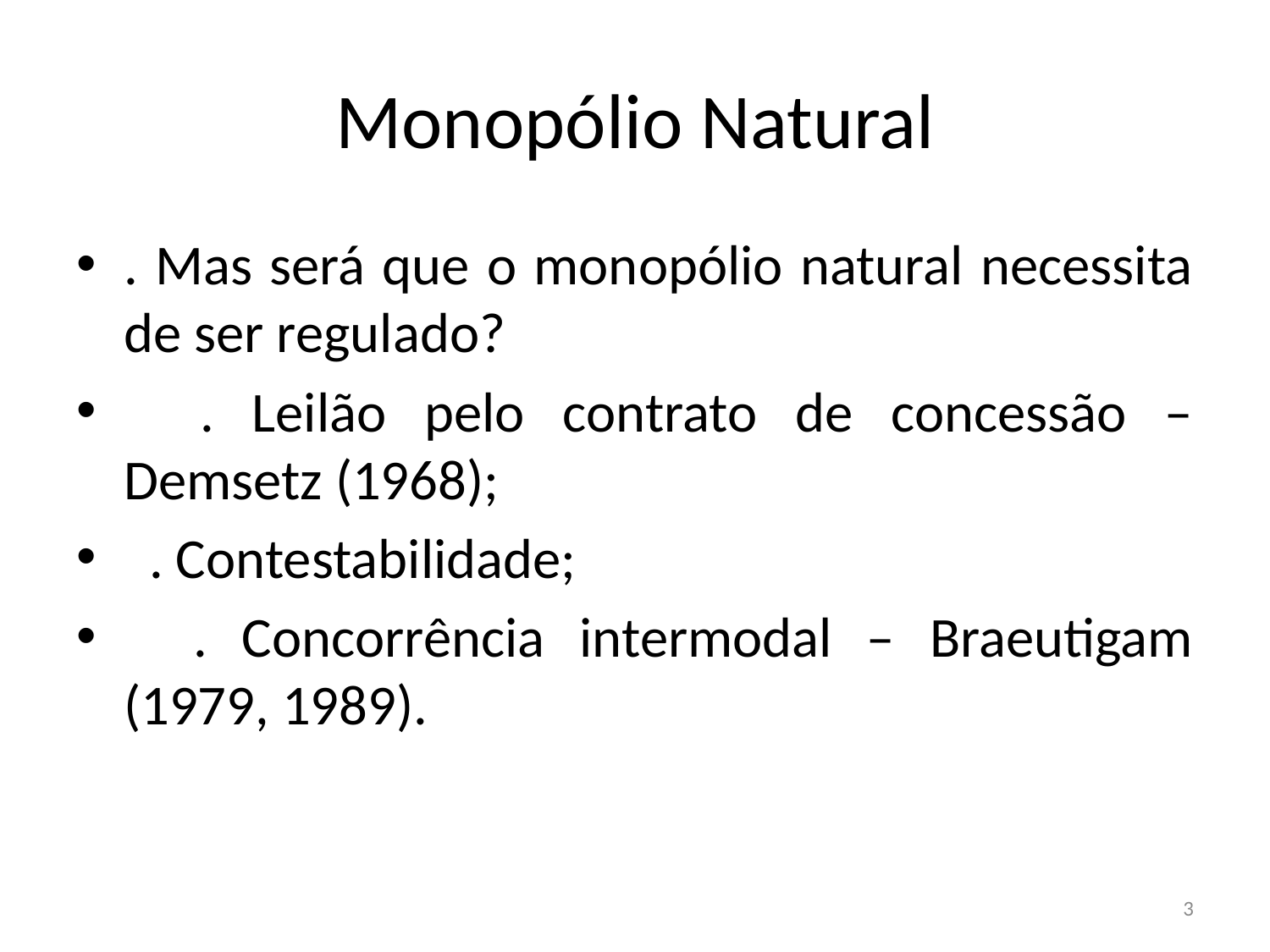

# Monopólio Natural
. Mas será que o monopólio natural necessita de ser regulado?
  . Leilão pelo contrato de concessão – Demsetz (1968);
  . Contestabilidade;
  . Concorrência intermodal – Braeutigam (1979, 1989).
3